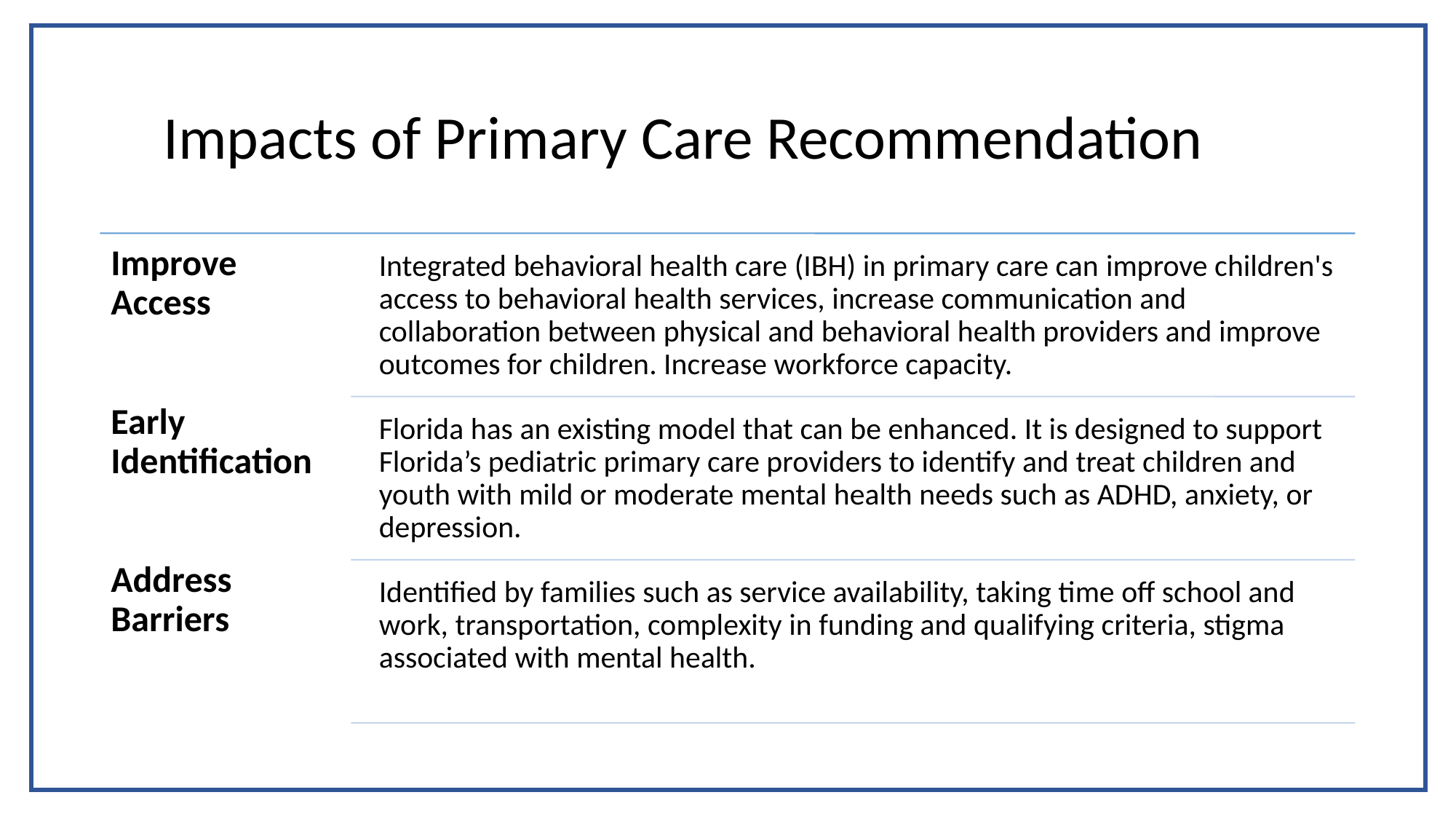

Impacts of Primary Care Recommendation
Improve Access

Early Identification

Address Barriers
Integrated behavioral health care (IBH) in primary care can improve children's access to behavioral health services, increase communication and collaboration between physical and behavioral health providers and improve outcomes for children. Increase workforce capacity.
Florida has an existing model that can be enhanced. It is designed to support Florida’s pediatric primary care providers to identify and treat children and youth with mild or moderate mental health needs such as ADHD, anxiety, or depression.
Identified by families such as service availability, taking time off school and work, transportation, complexity in funding and qualifying criteria, stigma associated with mental health.